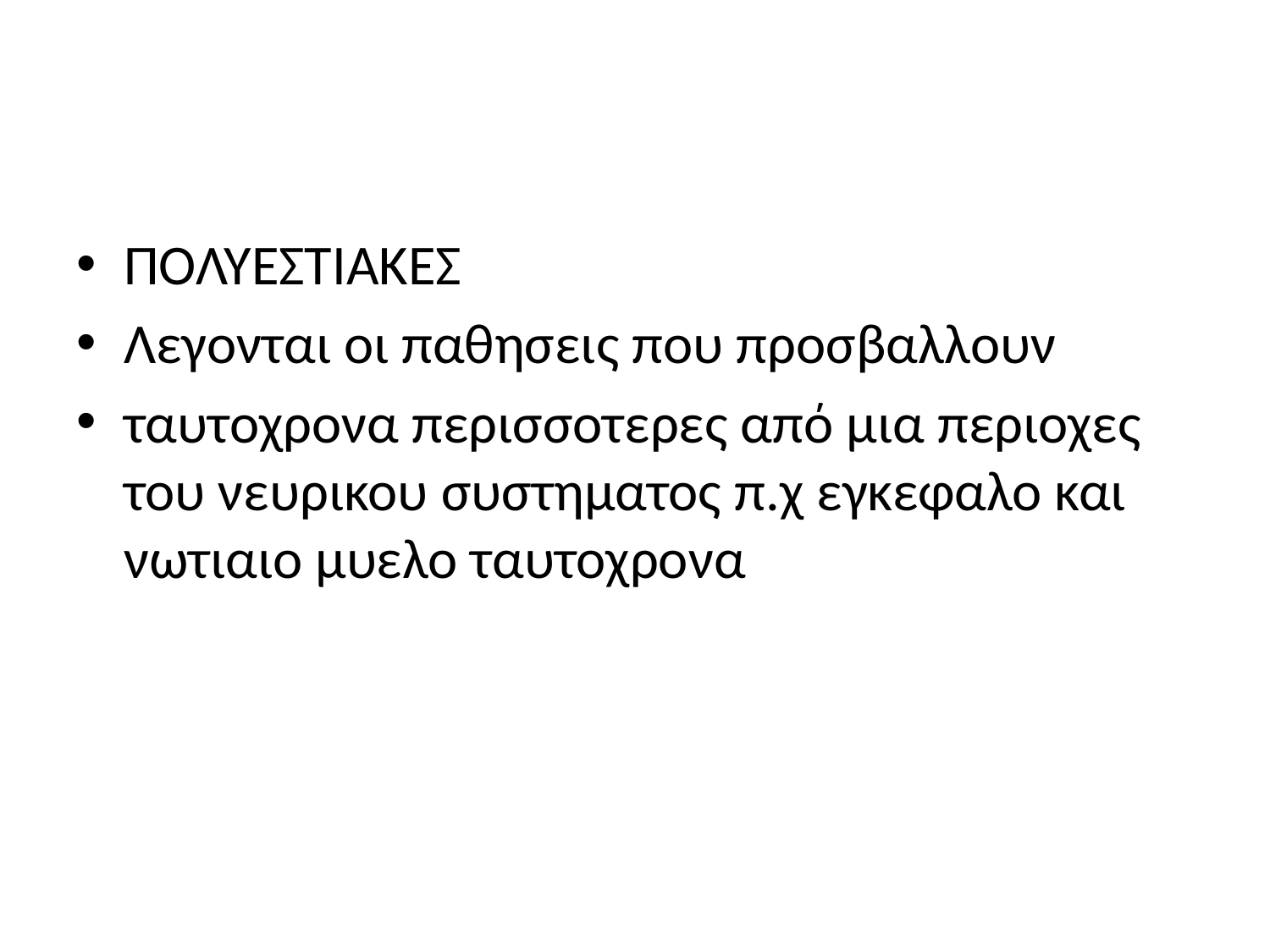

#
ΠΟΛΥΕΣΤΙΑΚΕΣ
Λεγονται οι παθησεις που προσβαλλουν
ταυτοχρονα περισσοτερες από μια περιοχες του νευρικου συστηματος π.χ εγκεφαλο και νωτιαιο μυελο ταυτοχρονα